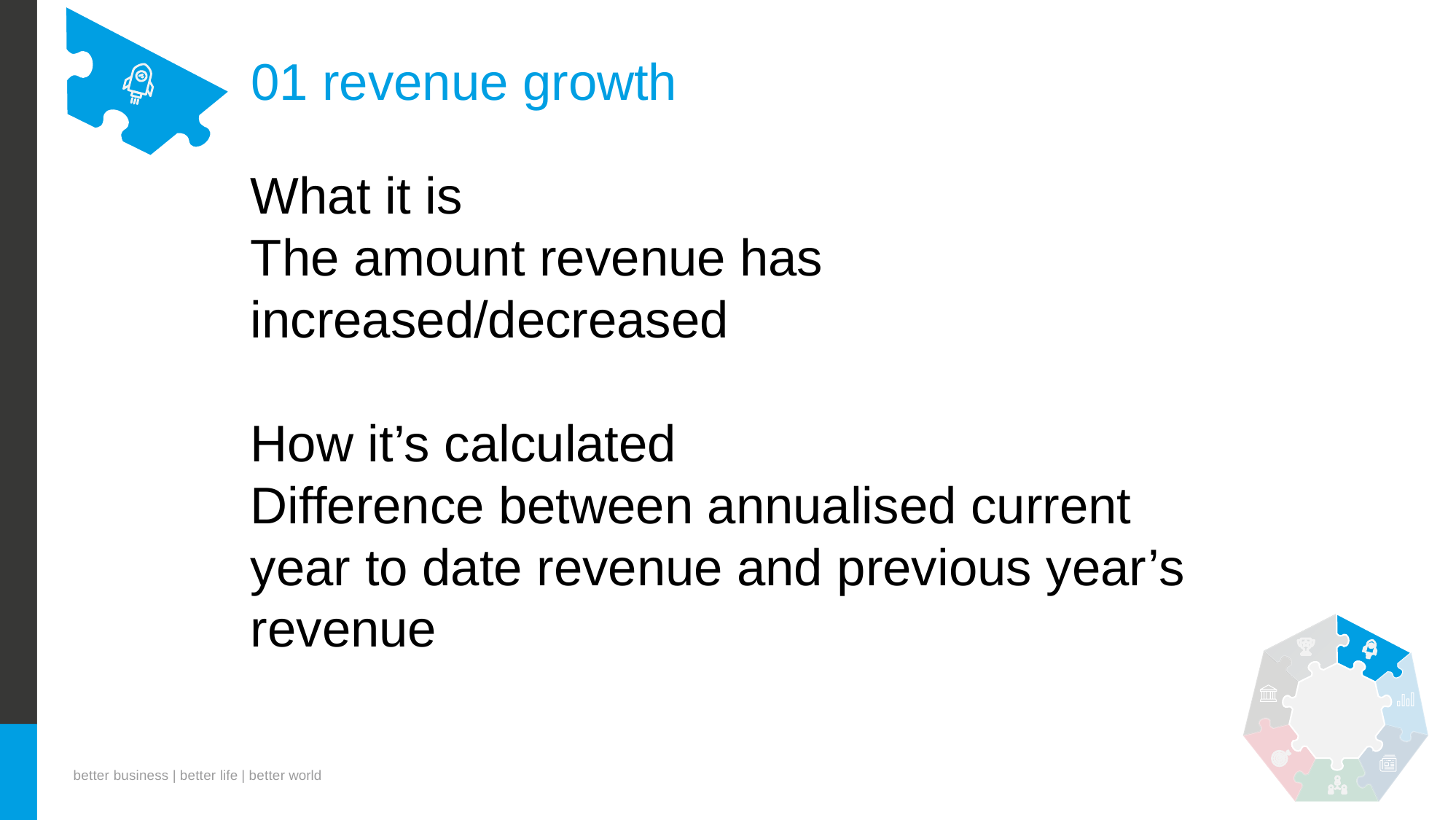

# 01 revenue growth
What it is
The amount revenue has increased/decreased

How it’s calculated
Difference between annualised current year to date revenue and previous year’s revenue

better business | better life | better world